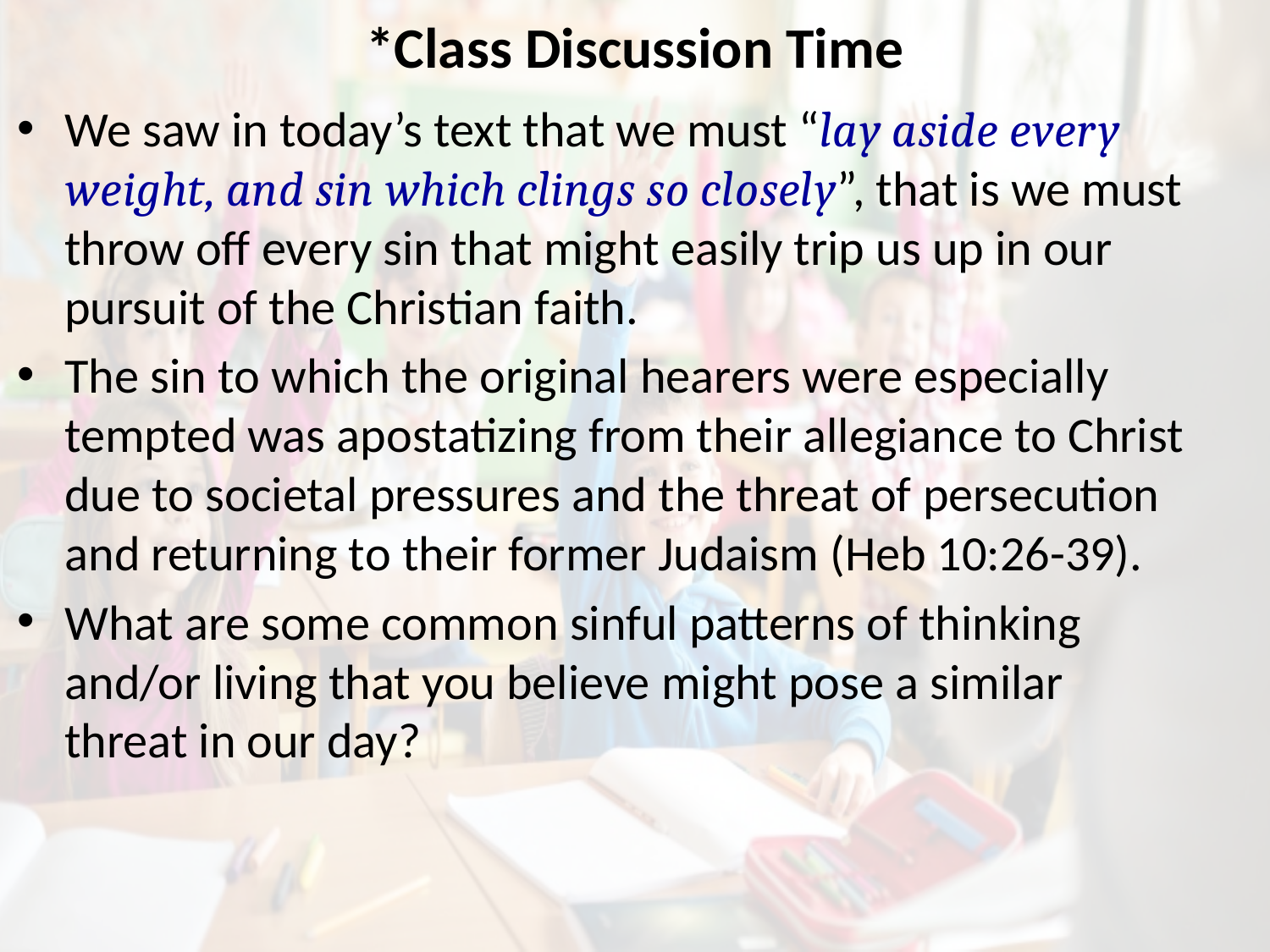

# *Class Discussion Time
We saw in today’s text that we must “lay aside every weight, and sin which clings so closely”, that is we must throw off every sin that might easily trip us up in our pursuit of the Christian faith.
The sin to which the original hearers were especially tempted was apostatizing from their allegiance to Christ due to societal pressures and the threat of persecution and returning to their former Judaism (Heb 10:26-39).
What are some common sinful patterns of thinking and/or living that you believe might pose a similar threat in our day?